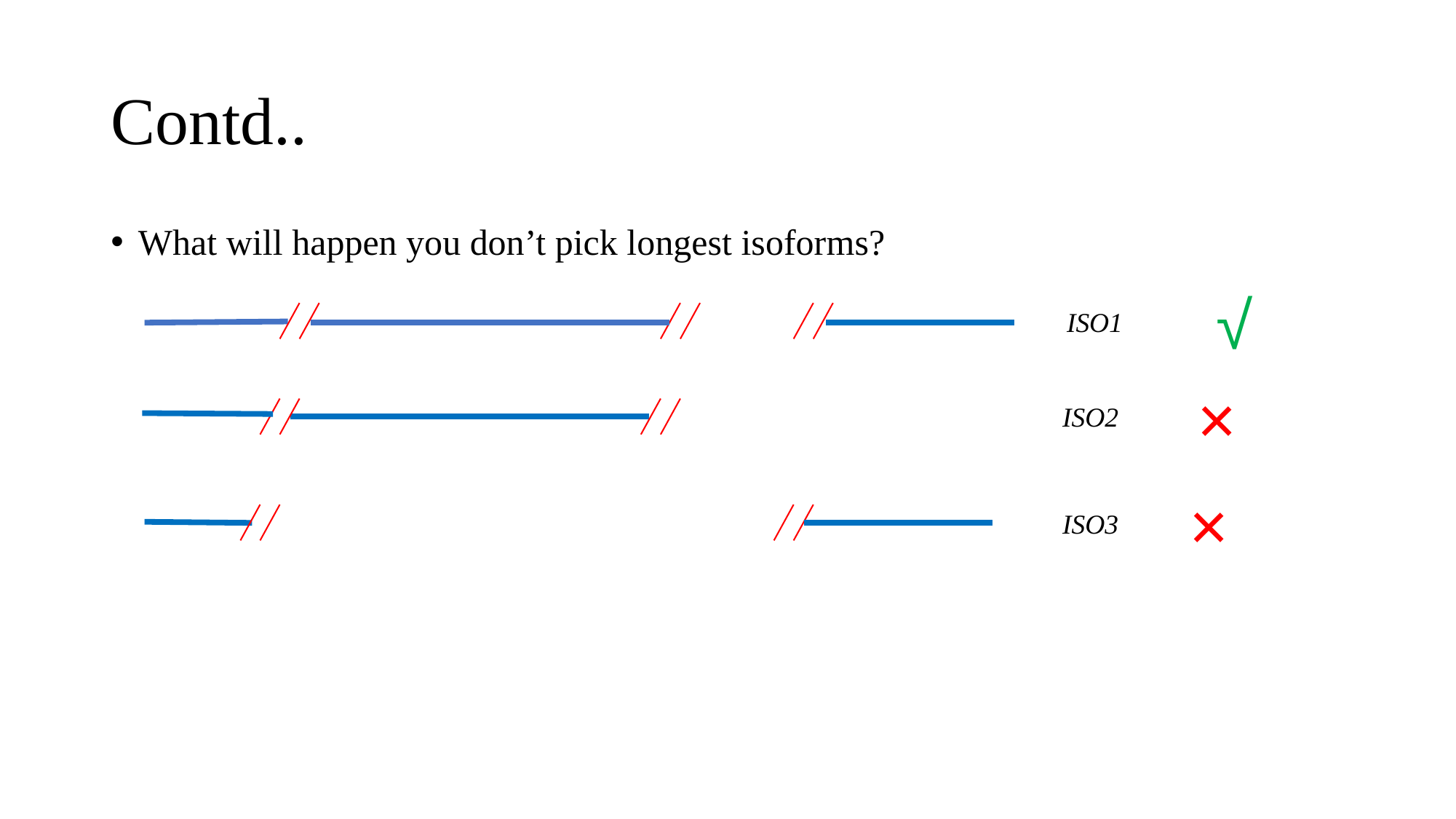

# Contd..
What will happen you don’t pick longest isoforms?

ISO1
√
ISO2
×
ISO3
×